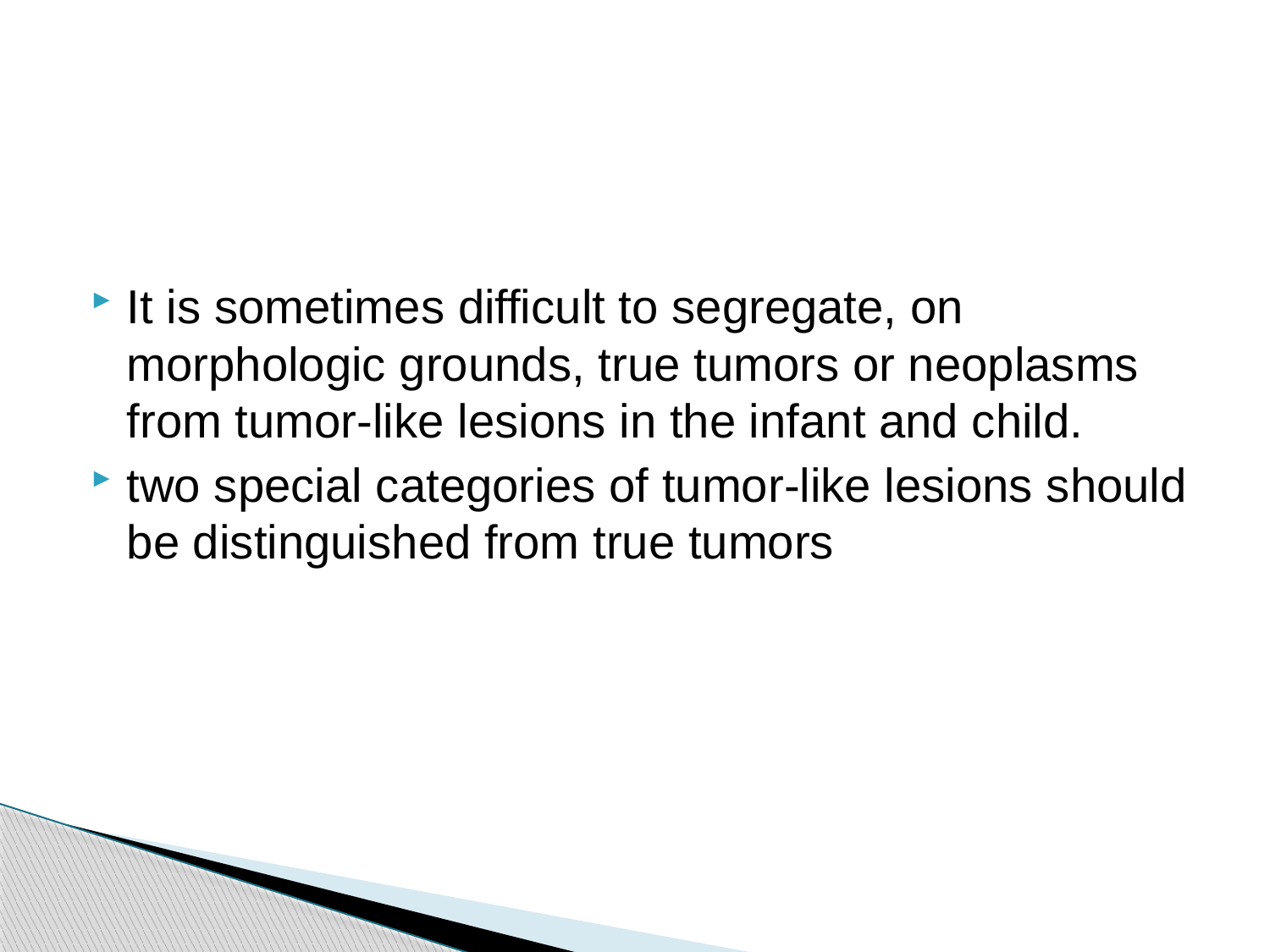

#

It is sometimes difficult to segregate, on morphologic grounds, true tumors or neoplasms from tumor-like lesions in the infant and child.
two special categories of tumor-like lesions should be distinguished from true tumors